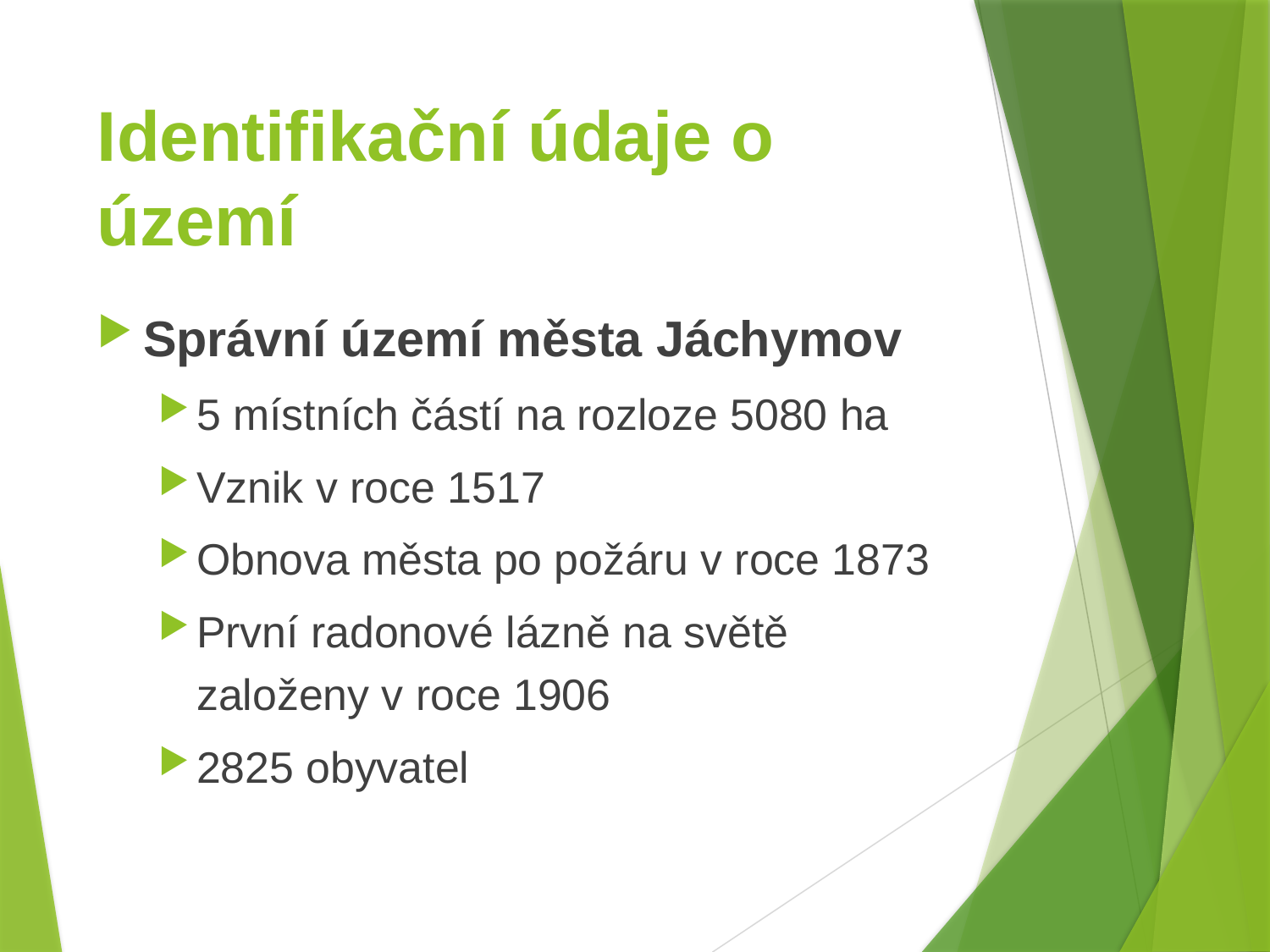

# Identifikační údaje o území
Správní území města Jáchymov
5 místních částí na rozloze 5080 ha
Vznik v roce 1517
Obnova města po požáru v roce 1873
První radonové lázně na světě založeny v roce 1906
2825 obyvatel